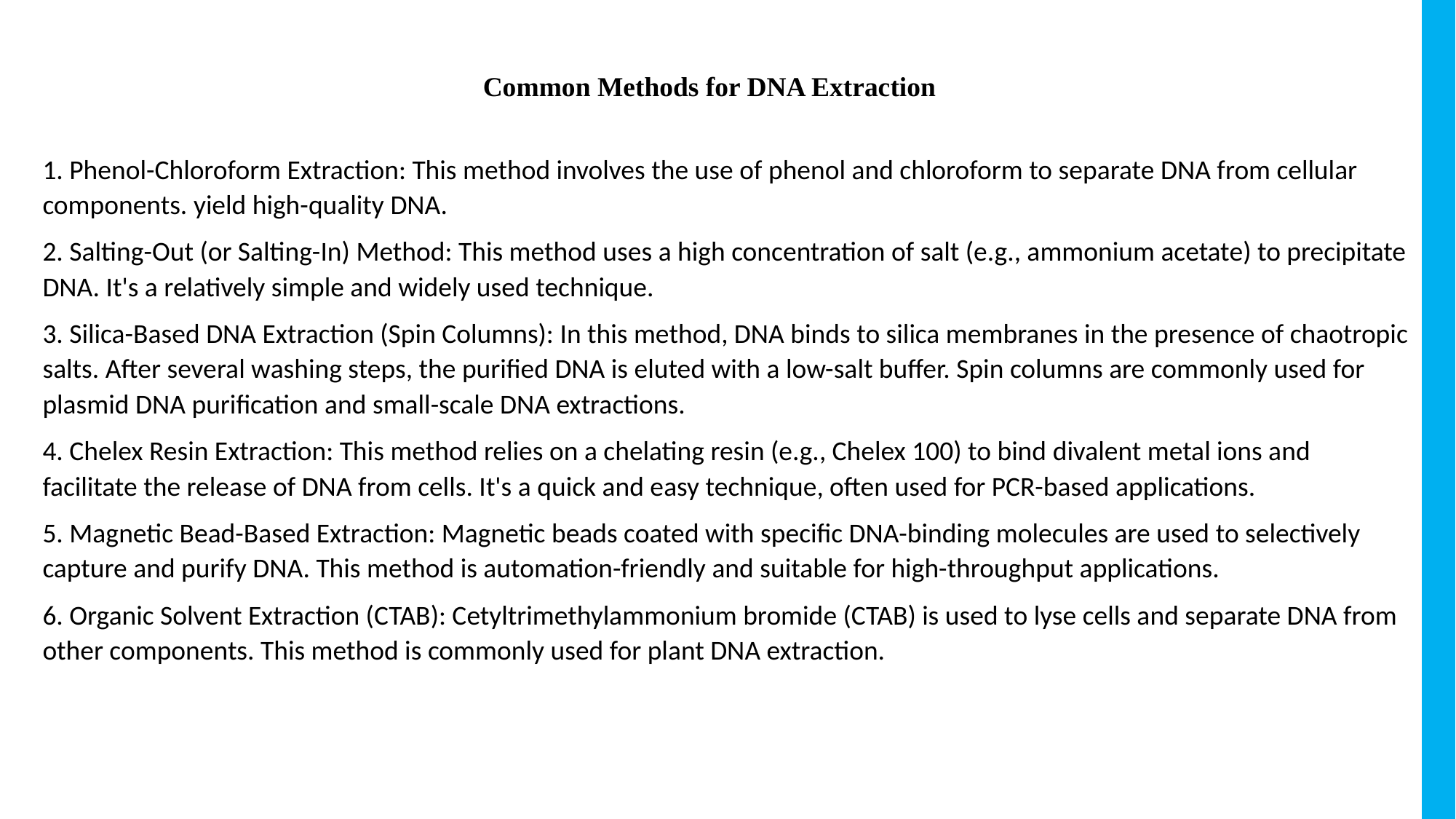

Common Methods for DNA Extraction
1. Phenol-Chloroform Extraction: This method involves the use of phenol and chloroform to separate DNA from cellular components. yield high-quality DNA.
2. Salting-Out (or Salting-In) Method: This method uses a high concentration of salt (e.g., ammonium acetate) to precipitate DNA. It's a relatively simple and widely used technique.
3. Silica-Based DNA Extraction (Spin Columns): In this method, DNA binds to silica membranes in the presence of chaotropic salts. After several washing steps, the purified DNA is eluted with a low-salt buffer. Spin columns are commonly used for plasmid DNA purification and small-scale DNA extractions.
4. Chelex Resin Extraction: This method relies on a chelating resin (e.g., Chelex 100) to bind divalent metal ions and facilitate the release of DNA from cells. It's a quick and easy technique, often used for PCR-based applications.
5. Magnetic Bead-Based Extraction: Magnetic beads coated with specific DNA-binding molecules are used to selectively capture and purify DNA. This method is automation-friendly and suitable for high-throughput applications.
6. Organic Solvent Extraction (CTAB): Cetyltrimethylammonium bromide (CTAB) is used to lyse cells and separate DNA from other components. This method is commonly used for plant DNA extraction.